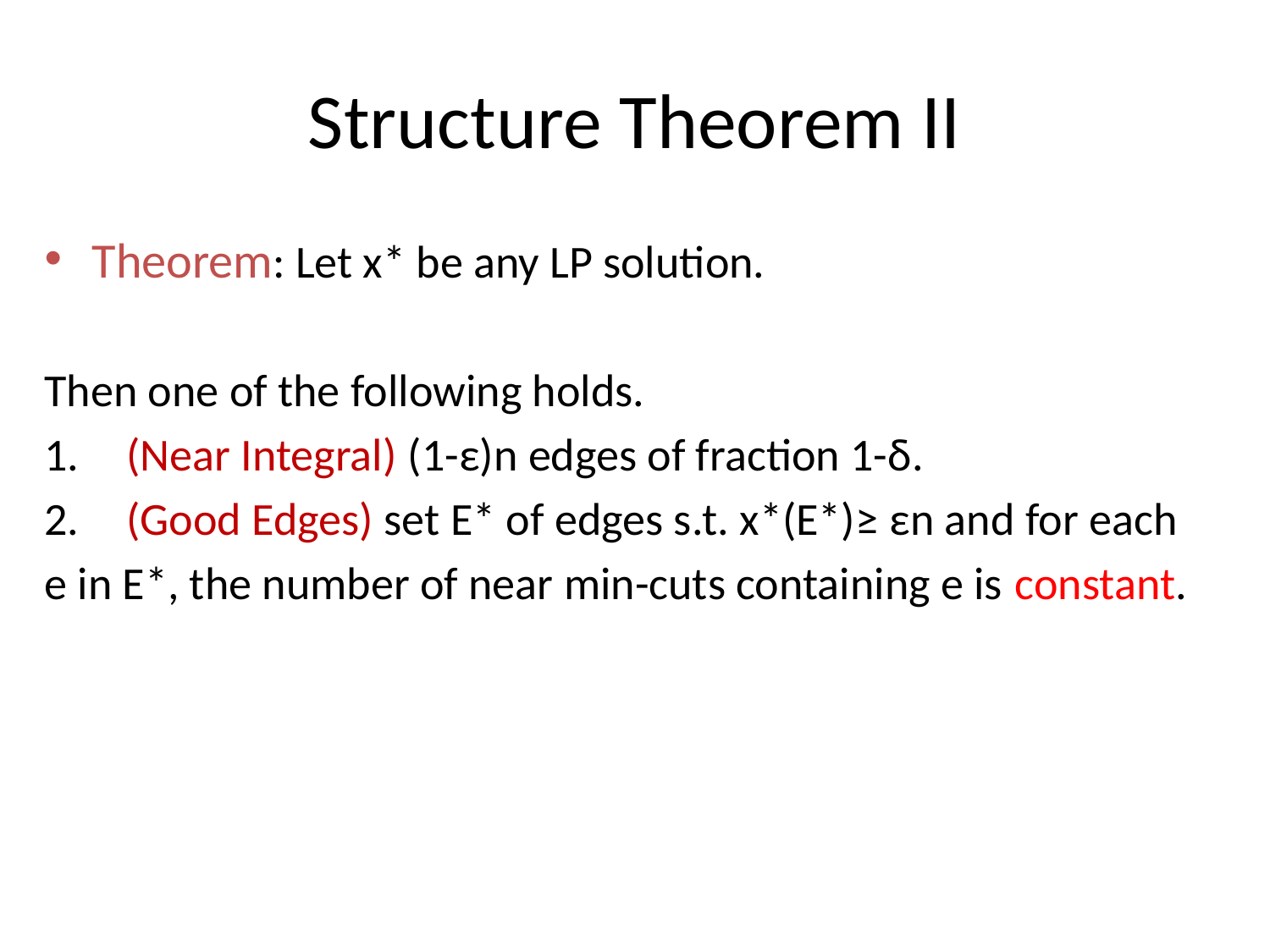

# Structure Theorem II
Theorem: Let x* be any LP solution.

Then one of the following holds.
 (Near Integral) (1-ε)n edges of fraction 1-δ.
 (Good Edges) set E* of edges s.t. x*(E*)≥ εn and for each
e in E*, the number of near min-cuts containing e is constant.